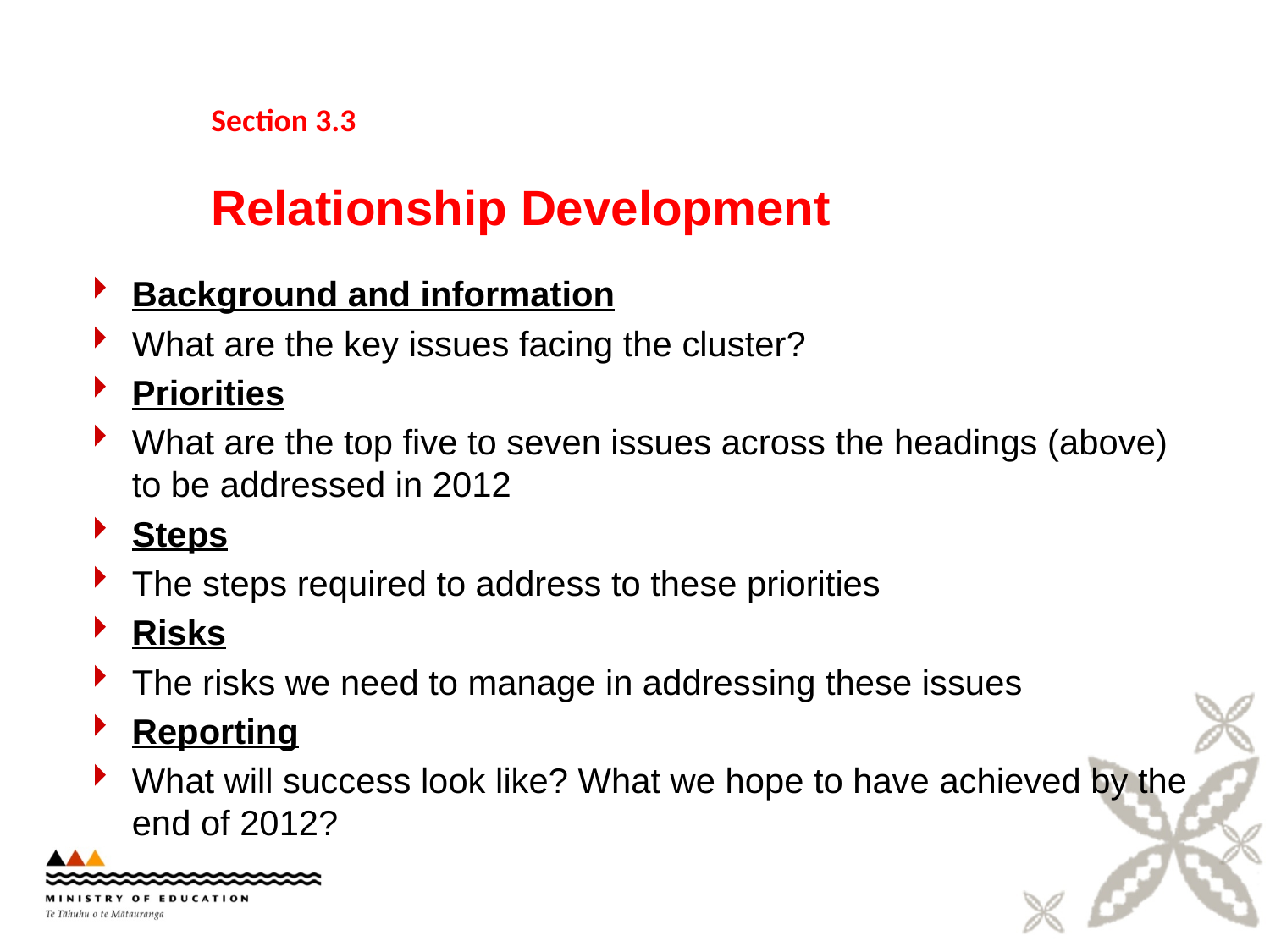

Section 3.3

Relationship Development
#

Background and information
What are the key issues facing the cluster?
Priorities
What are the top five to seven issues across the headings (above) to be addressed in 2012
Steps
The steps required to address to these priorities
Risks
The risks we need to manage in addressing these issues
Reporting
What will success look like? What we hope to have achieved by the end of 2012?